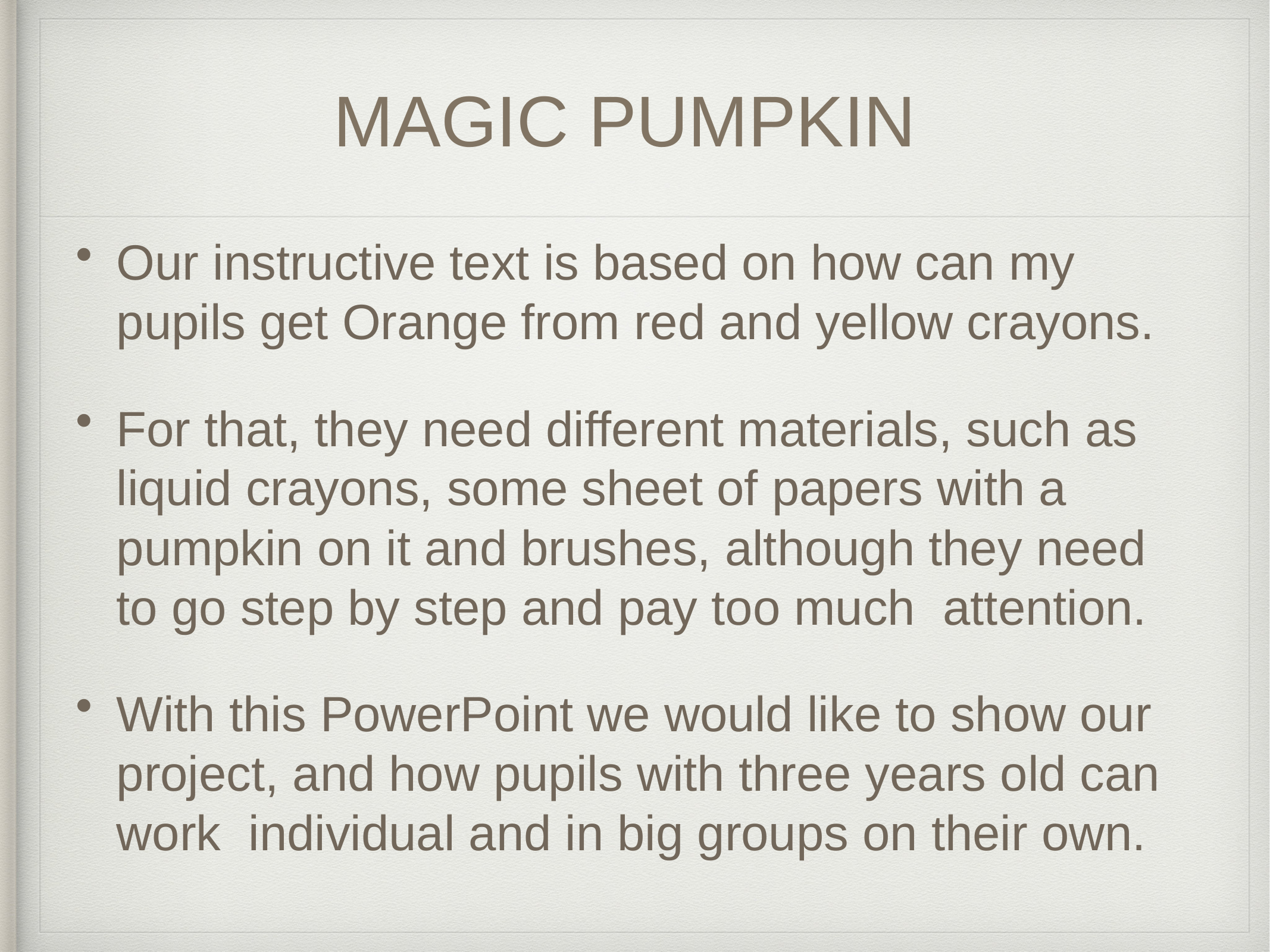

# MAGIC PUMPKIN
Our instructive text is based on how can my pupils get Orange from red and yellow crayons.
For that, they need different materials, such as liquid crayons, some sheet of papers with a pumpkin on it and brushes, although they need to go step by step and pay too much  attention.
With this PowerPoint we would like to show our project, and how pupils with three years old can work  individual and in big groups on their own.